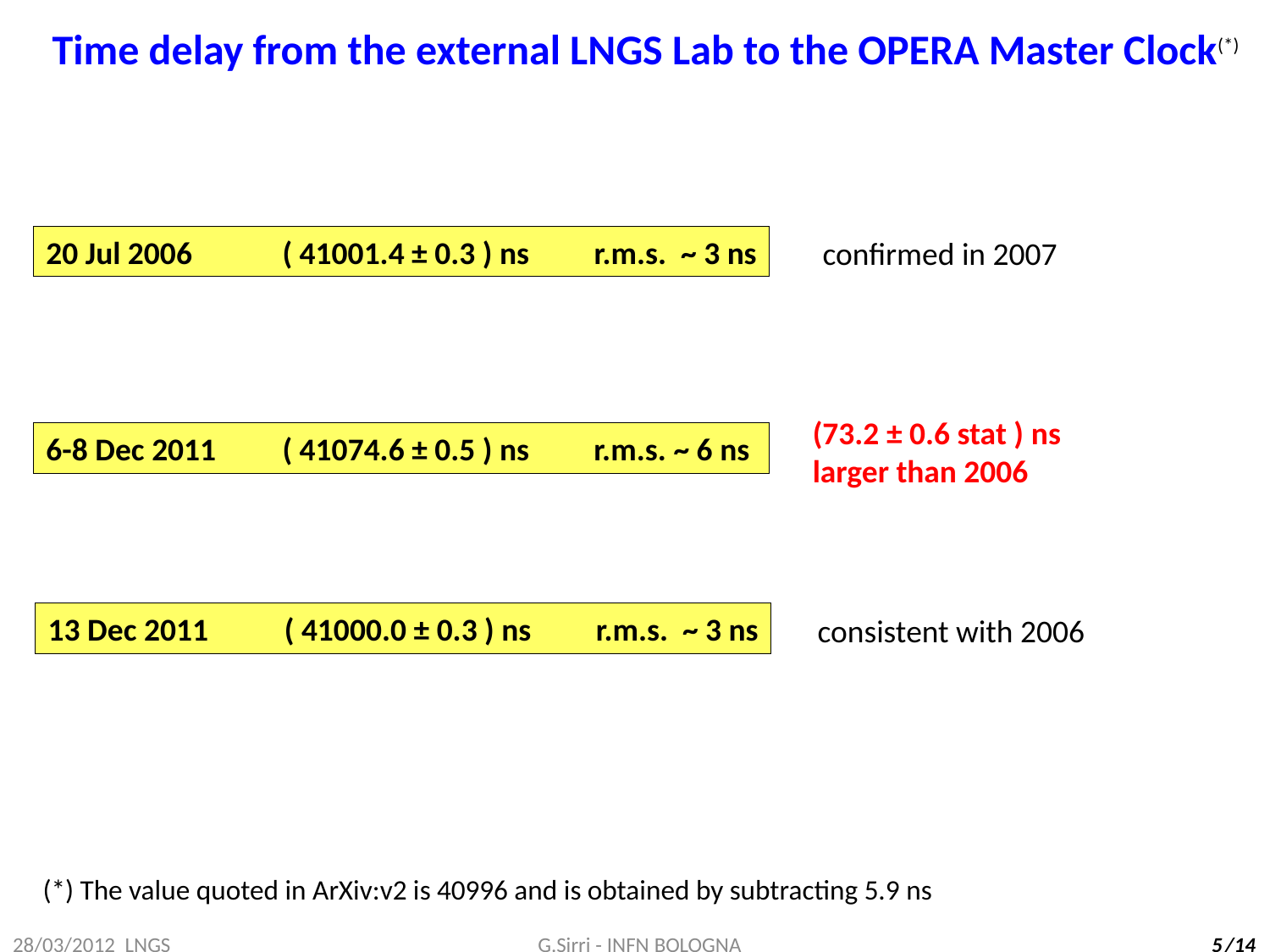

Time delay from the external LNGS Lab to the OPERA Master Clock
(*)
20 Jul 2006 	( 41001.4 ± 0.3 ) ns	r.m.s.  ~ 3 ns
confirmed in 2007
(73.2 ± 0.6 stat ) ns
larger than 2006
6-8 Dec 2011	( 41074.6 ± 0.5 ) ns	r.m.s. ~ 6 ns
13 Dec 2011 	( 41000.0 ± 0.3 ) ns	r.m.s.  ~ 3 ns
consistent with 2006
(*) The value quoted in ArXiv:v2 is 40996 and is obtained by subtracting 5.9 ns
28/03/2012  LNGS
G.Sirri - INFN BOLOGNA
5